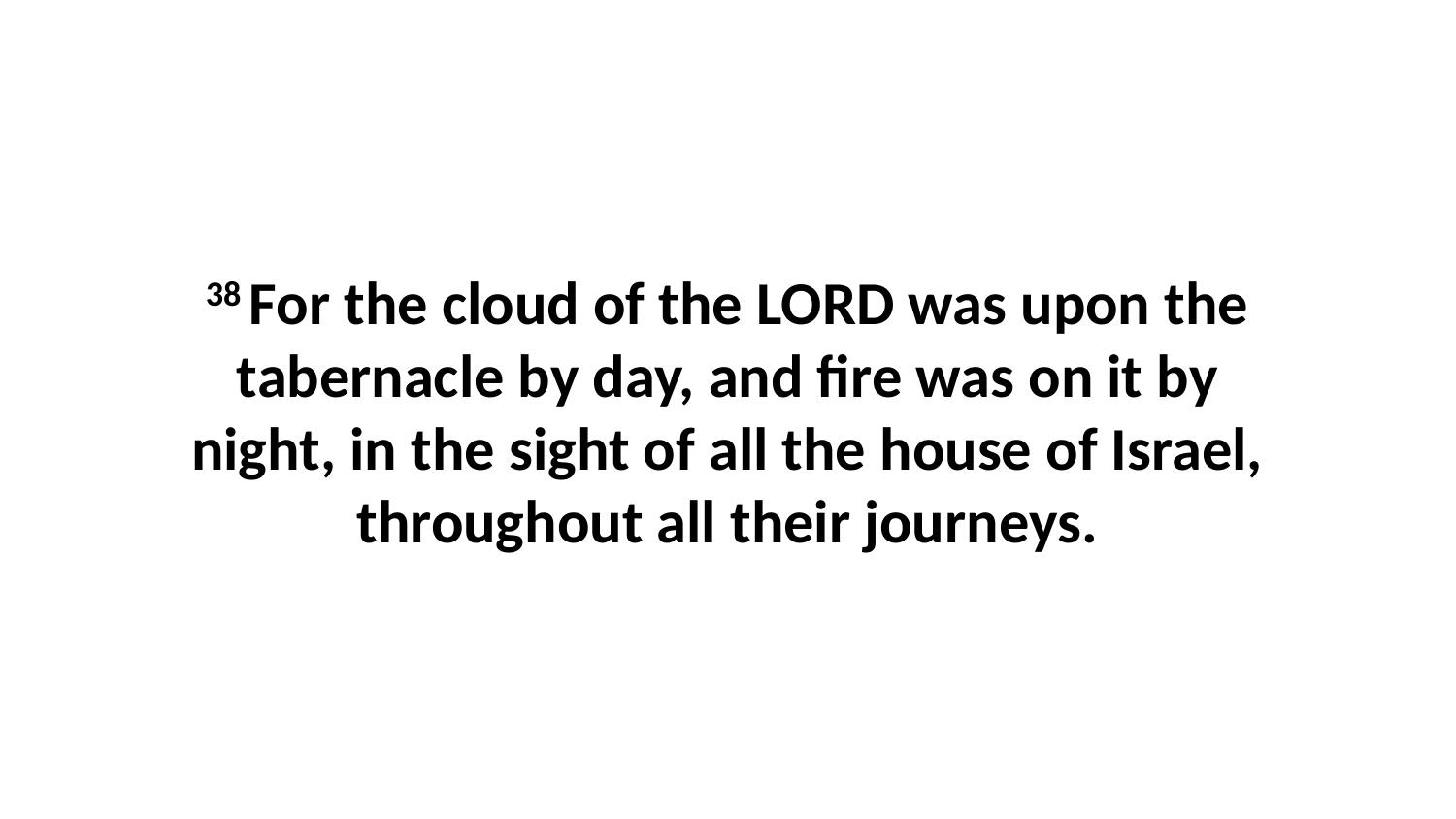

38 For the cloud of the LORD was upon the tabernacle by day, and fire was on it by night, in the sight of all the house of Israel, throughout all their journeys.